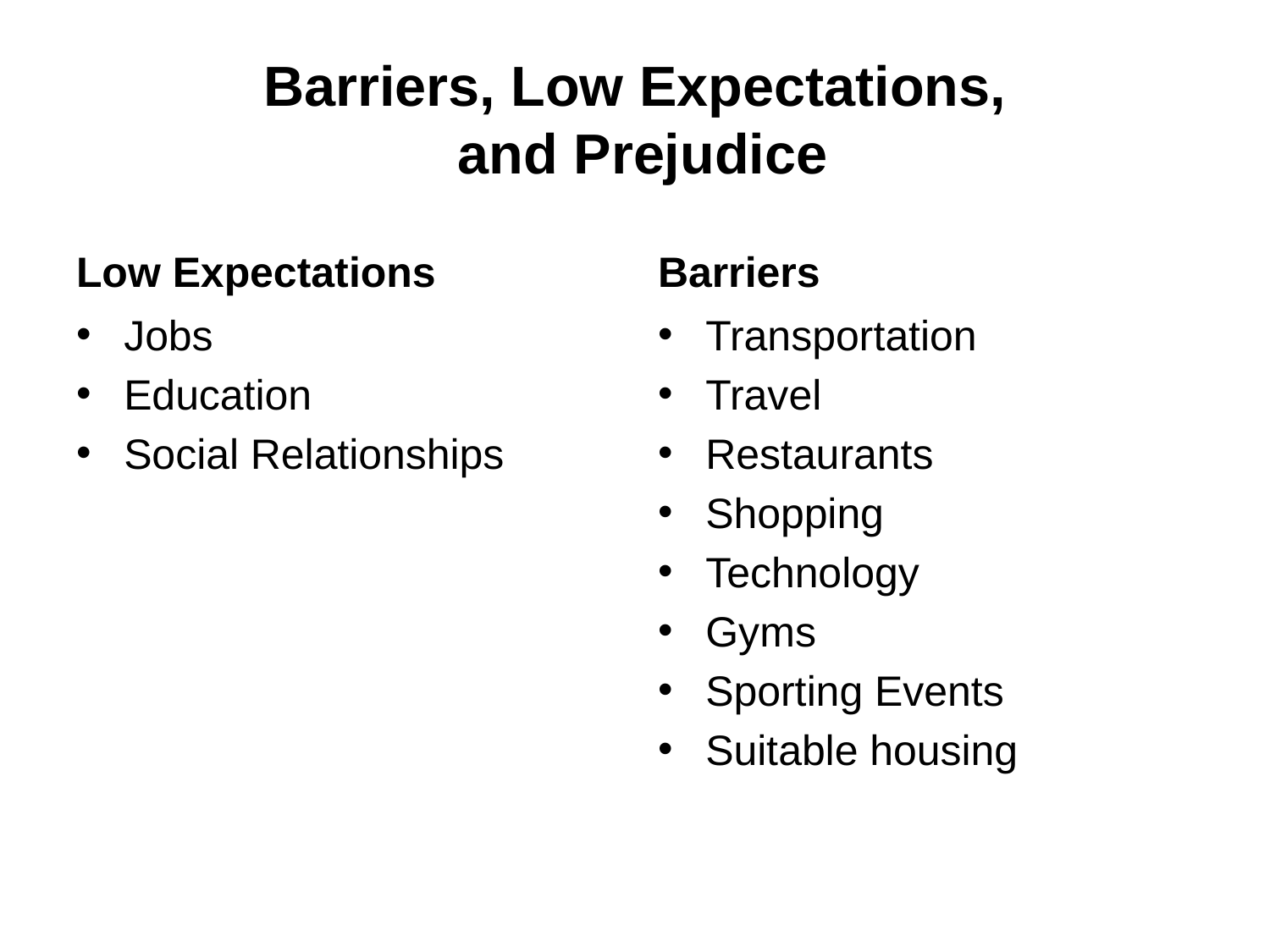

# Barriers, Low Expectations, and Prejudice
Low Expectations
Barriers
Jobs
Education
Social Relationships
Transportation
Travel
Restaurants
Shopping
Technology
Gyms
Sporting Events
Suitable housing